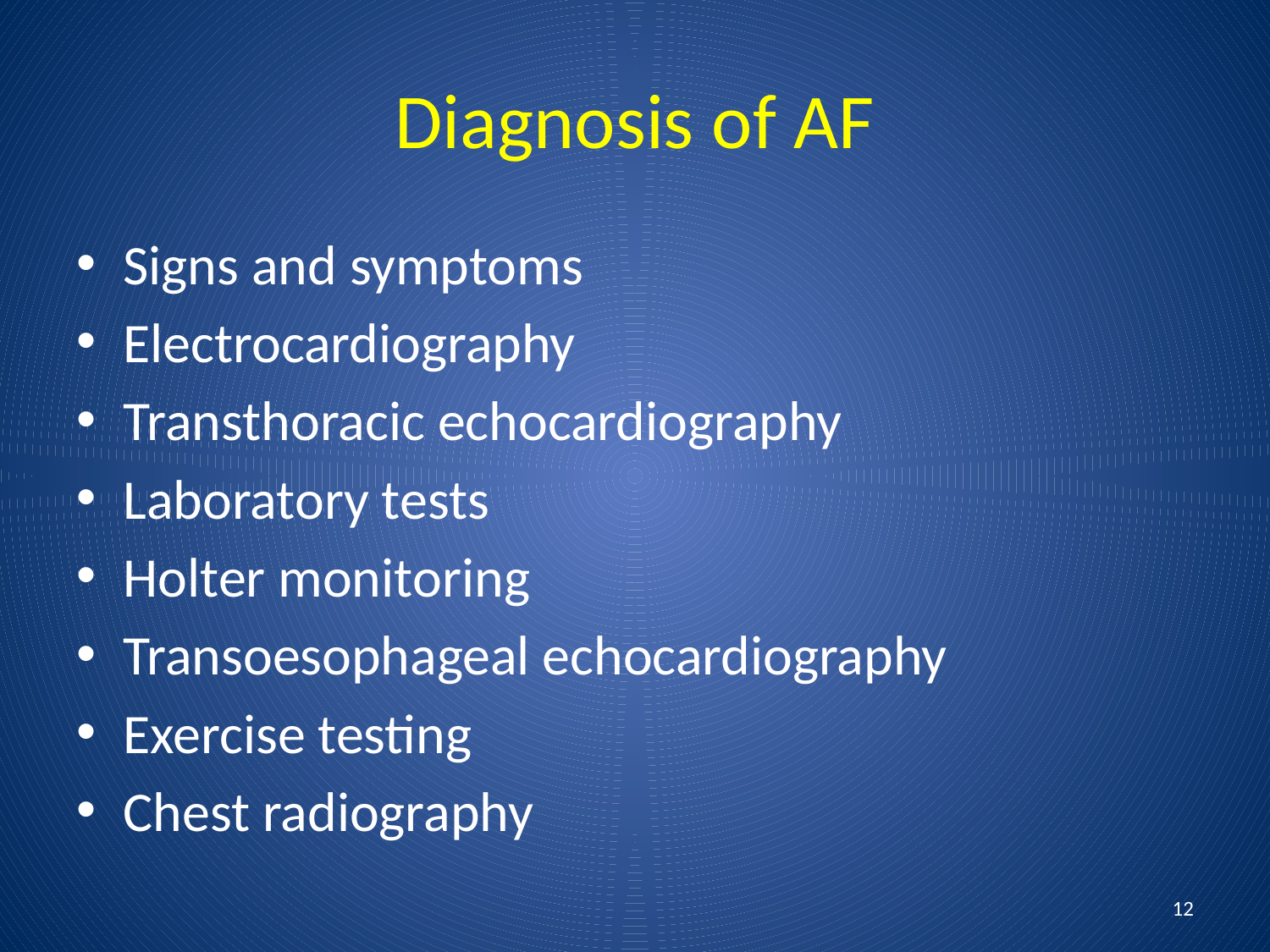

# Diagnosis of AF
Signs and symptoms
Electrocardiography
Transthoracic echocardiography
Laboratory tests
Holter monitoring
Transoesophageal echocardiography
Exercise testing
Chest radiography

12